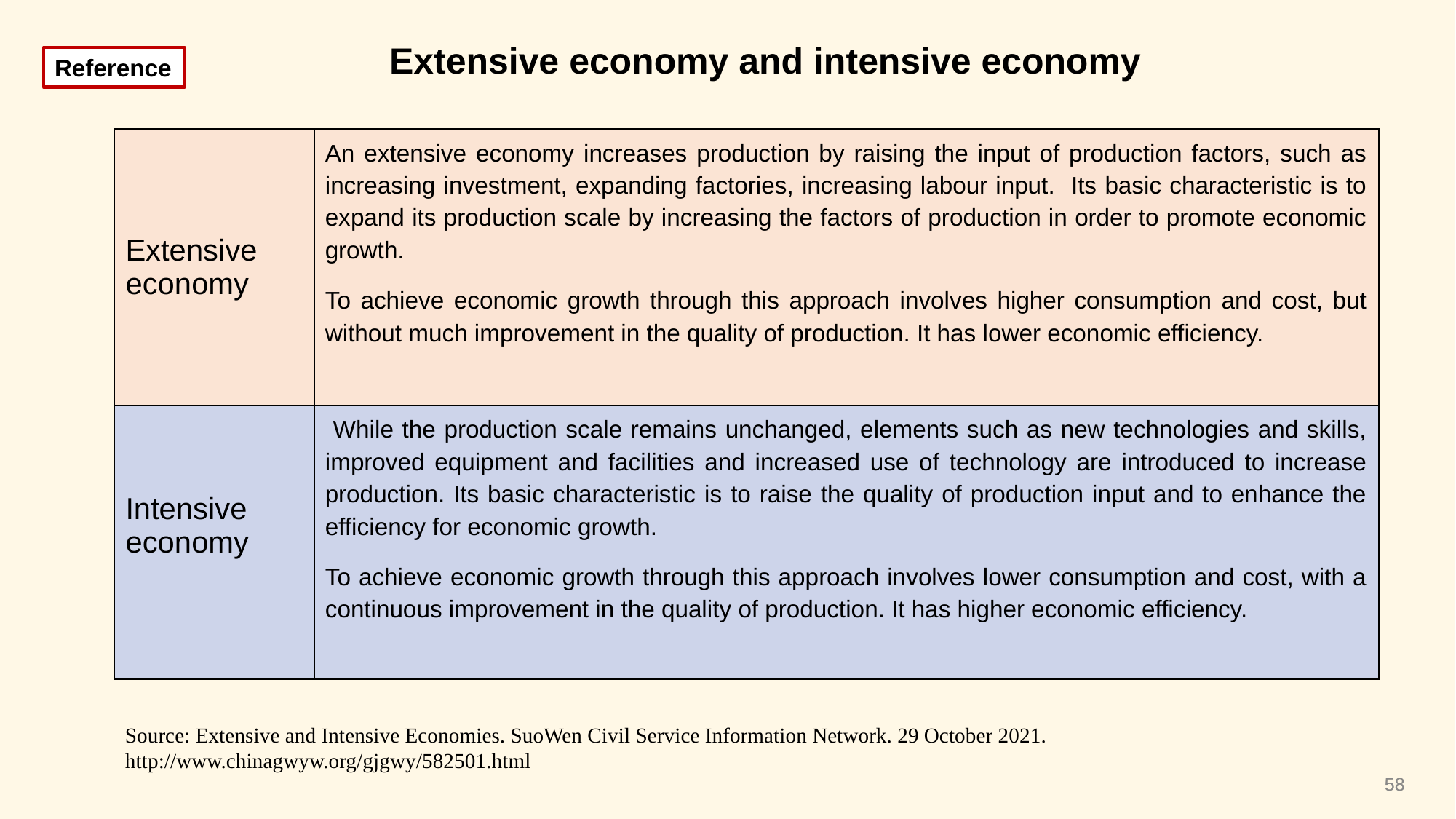

Extensive economy and intensive economy
Reference
| Extensive economy | An extensive economy increases production by raising the input of production factors, such as increasing investment, expanding factories, increasing labour input. Its basic characteristic is to expand its production scale by increasing the factors of production in order to promote economic growth. To achieve economic growth through this approach involves higher consumption and cost, but without much improvement in the quality of production. It has lower economic efficiency. |
| --- | --- |
| Intensive economy | While the production scale remains unchanged, elements such as new technologies and skills, improved equipment and facilities and increased use of technology are introduced to increase production. Its basic characteristic is to raise the quality of production input and to enhance the efficiency for economic growth. To achieve economic growth through this approach involves lower consumption and cost, with a continuous improvement in the quality of production. It has higher economic efficiency. |
Source: Extensive and Intensive Economies. SuoWen Civil Service Information Network. 29 October 2021. http://www.chinagwyw.org/gjgwy/582501.html